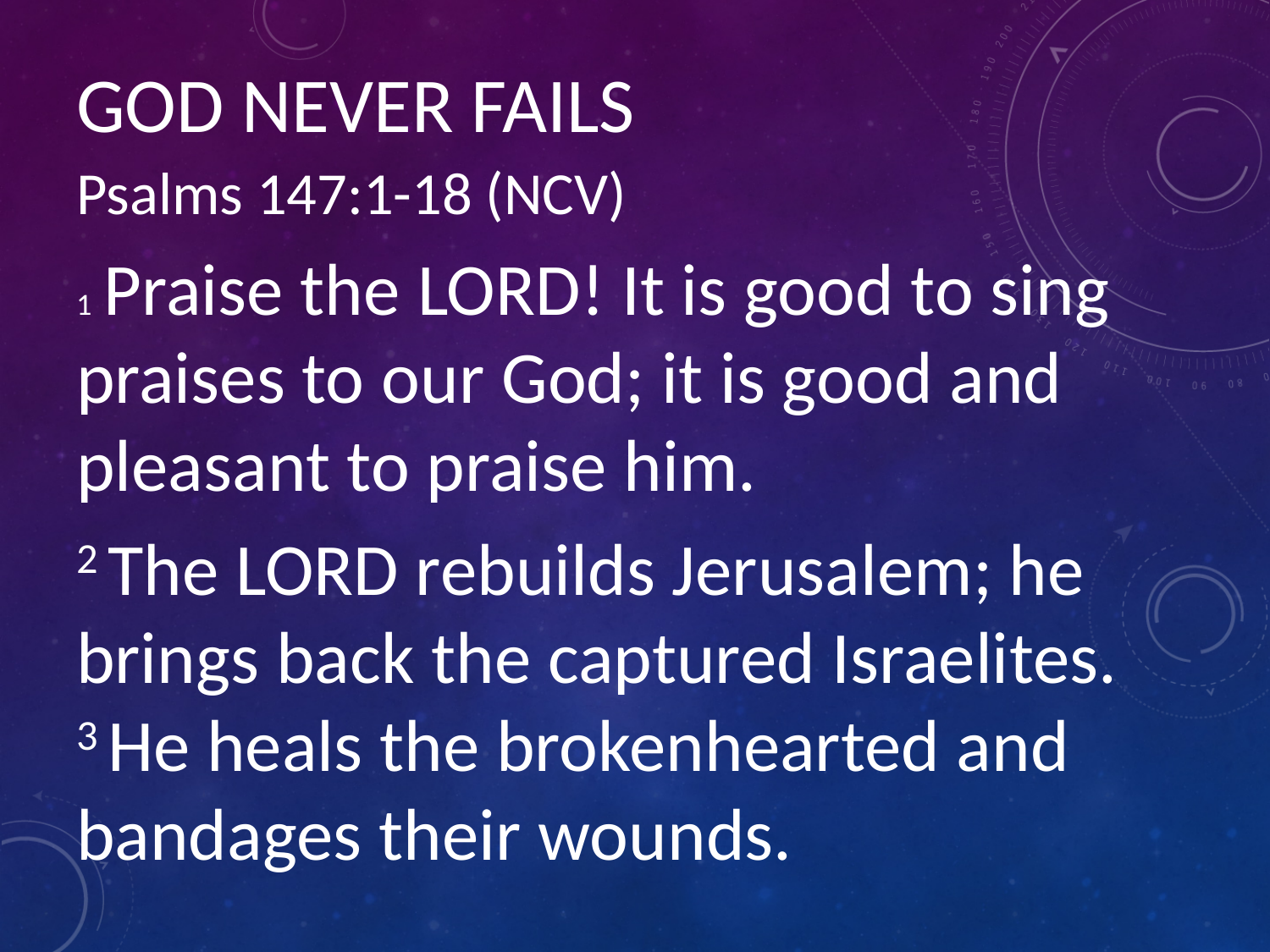

# GOD NEVER FAILS
Psalms 147:1-18 (NCV)
1 Praise the Lord! It is good to sing praises to our God; it is good and pleasant to praise him.
2 The Lord rebuilds Jerusalem; he brings back the captured Israelites.
3 He heals the brokenhearted and bandages their wounds.